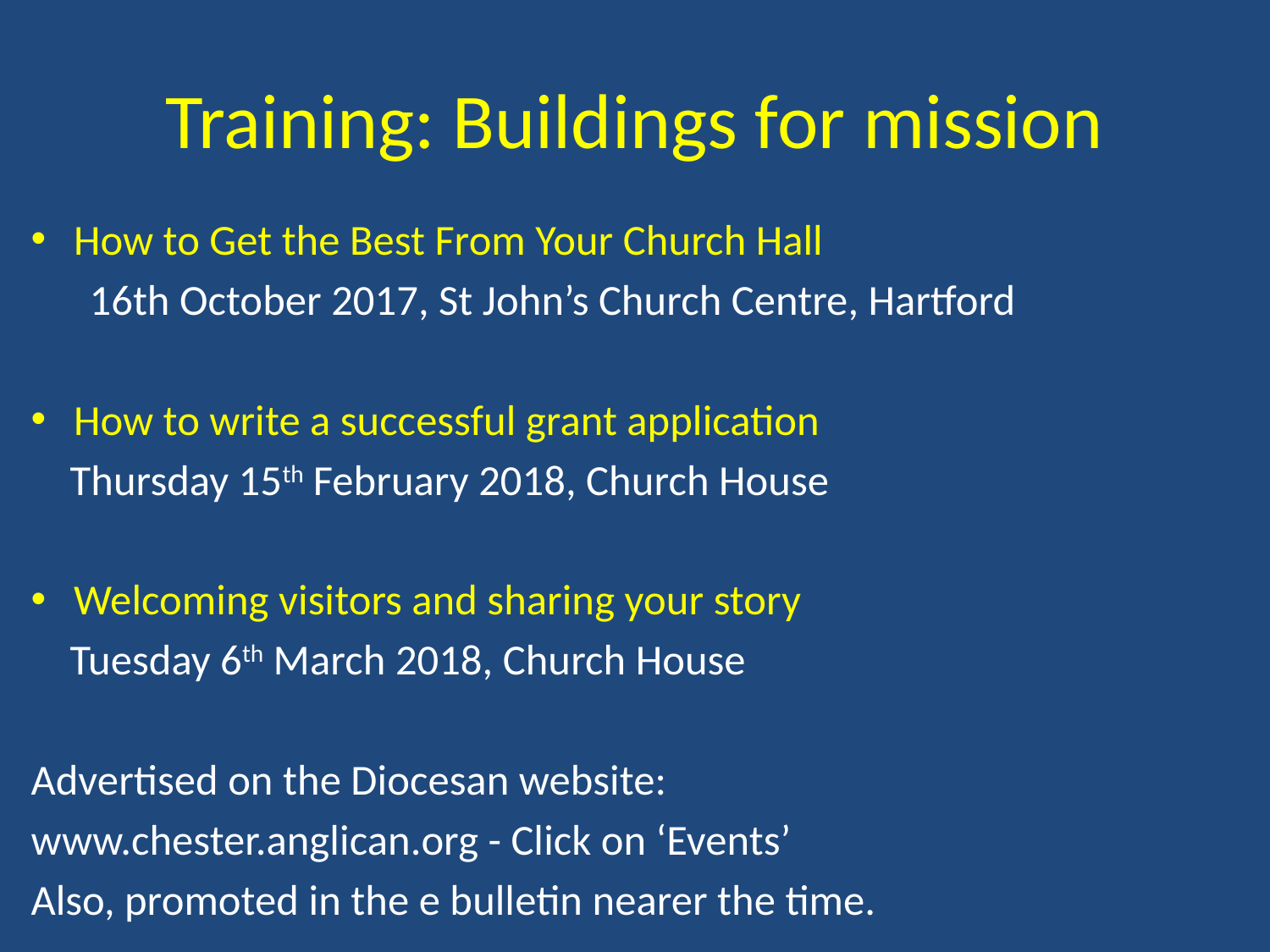

# Training: Buildings for mission
How to Get the Best From Your Church Hall
      16th October 2017, St John’s Church Centre, Hartford

How to write a successful grant application
    Thursday 15th February 2018, Church House

Welcoming visitors and sharing your story
    Tuesday 6th March 2018, Church House

Advertised on the Diocesan website:
www.chester.anglican.org - Click on ‘Events’
Also, promoted in the e bulletin nearer the time.